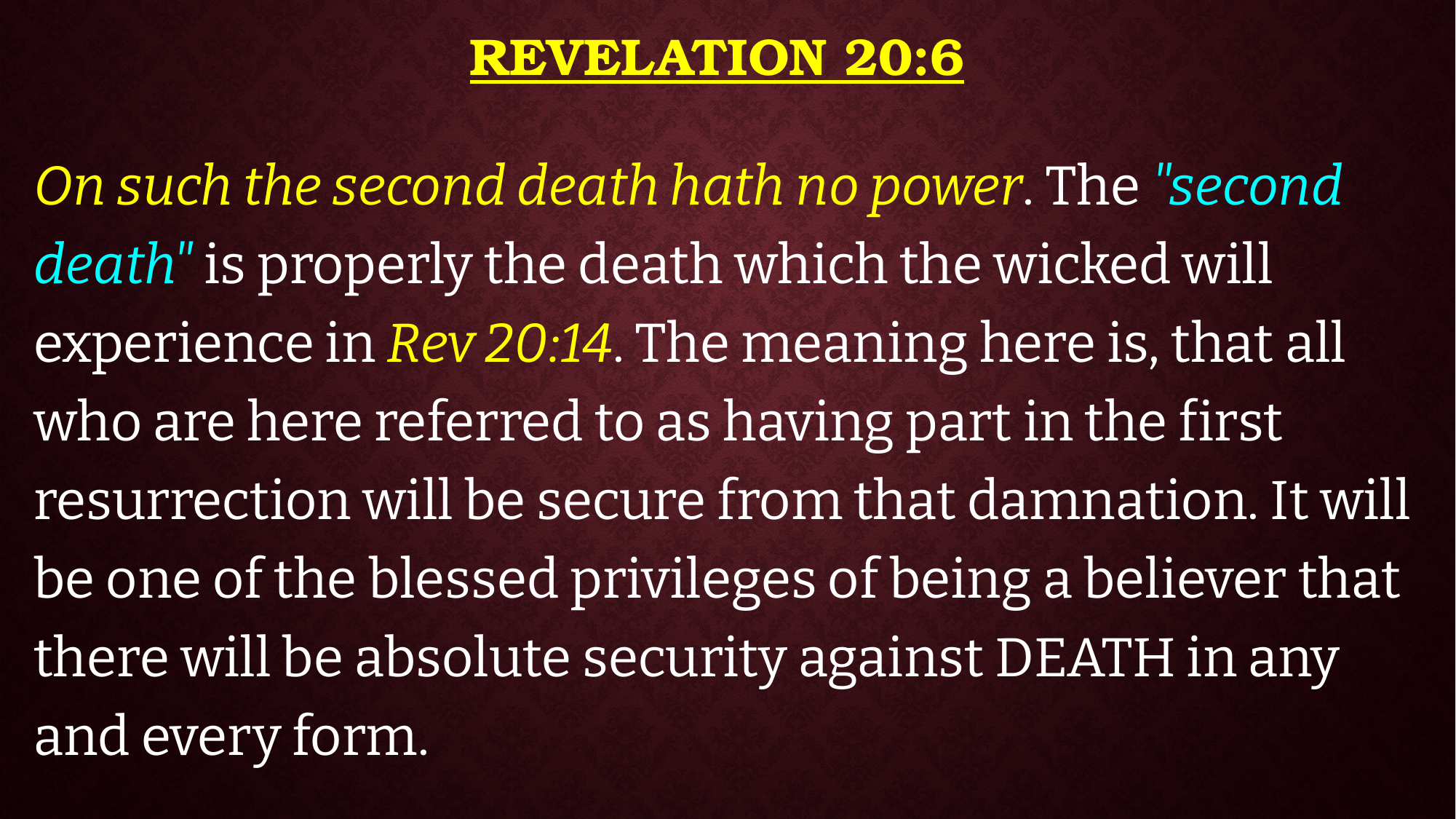

# Revelation 20:6
On such the second death hath no power. The "second death" is properly the death which the wicked will experience in Rev 20:14. The meaning here is, that all who are here referred to as having part in the first resurrection will be secure from that damnation. It will be one of the blessed privileges of being a believer that there will be absolute security against DEATH in any and every form.